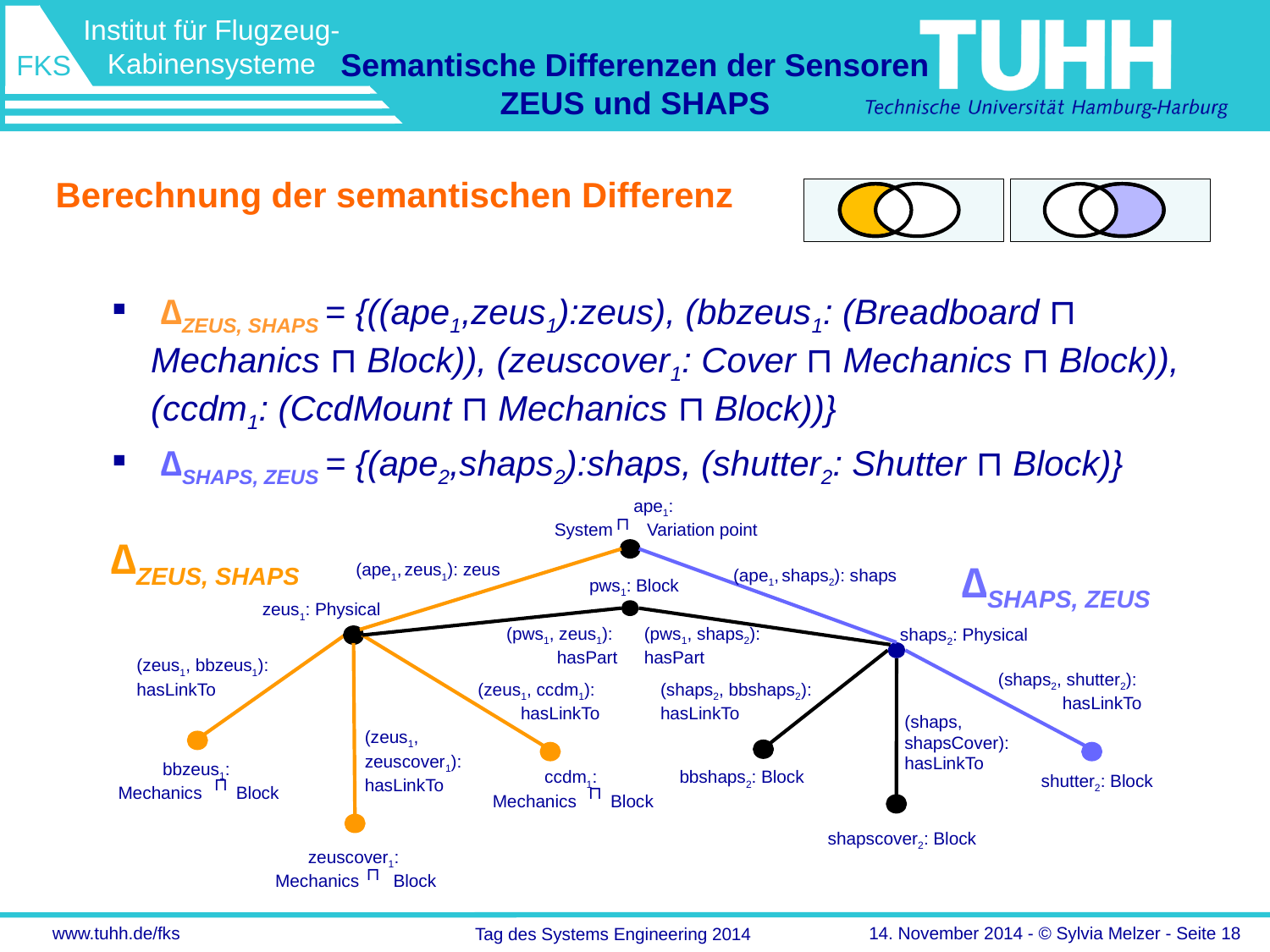

Semantische Differenzen der Sensoren ZEUS und SHAPS
Berechnung der semantischen Differenz

 ∆ZEUS, SHAPS = {((ape1,zeus1):zeus), (bbzeus1: (Breadboard ⊓  Mechanics ⊓ Block)), (zeuscover1: Cover ⊓ Mechanics ⊓ Block)), (ccdm1: (CcdMount ⊓ Mechanics ⊓ Block))}
 ∆SHAPS, ZEUS = {(ape2,shaps2):shaps, (shutter2: Shutter ⊓ Block)}

ape1:
System       Variation point

(ape1, zeus1): zeus
(ape1, shaps2): shaps
zeus1: Physical
shaps2: Physical

(zeus1, bbzeus1): hasLinkTo
(shaps2, shutter2):
hasLinkTo
(zeus1, ccdm1):
hasLinkTo
(shaps2, bbshaps2): hasLinkTo
(shaps, shapsCover): hasLinkTo
(zeus1, zeuscover1): hasLinkTo

bbzeus1:
Mechanics       Block
ccdm1:
Mechanics       Block
bbshaps2: Block
shutter2: Block

shapscover2: Block
zeuscover1:
Mechanics       Block

⊓
pws1: Block

(pws1, zeus1):
hasPart
(pws1, shaps2):
hasPart
⊓
⊓
⊓
∆ZEUS, SHAPS
∆SHAPS, ZEUS